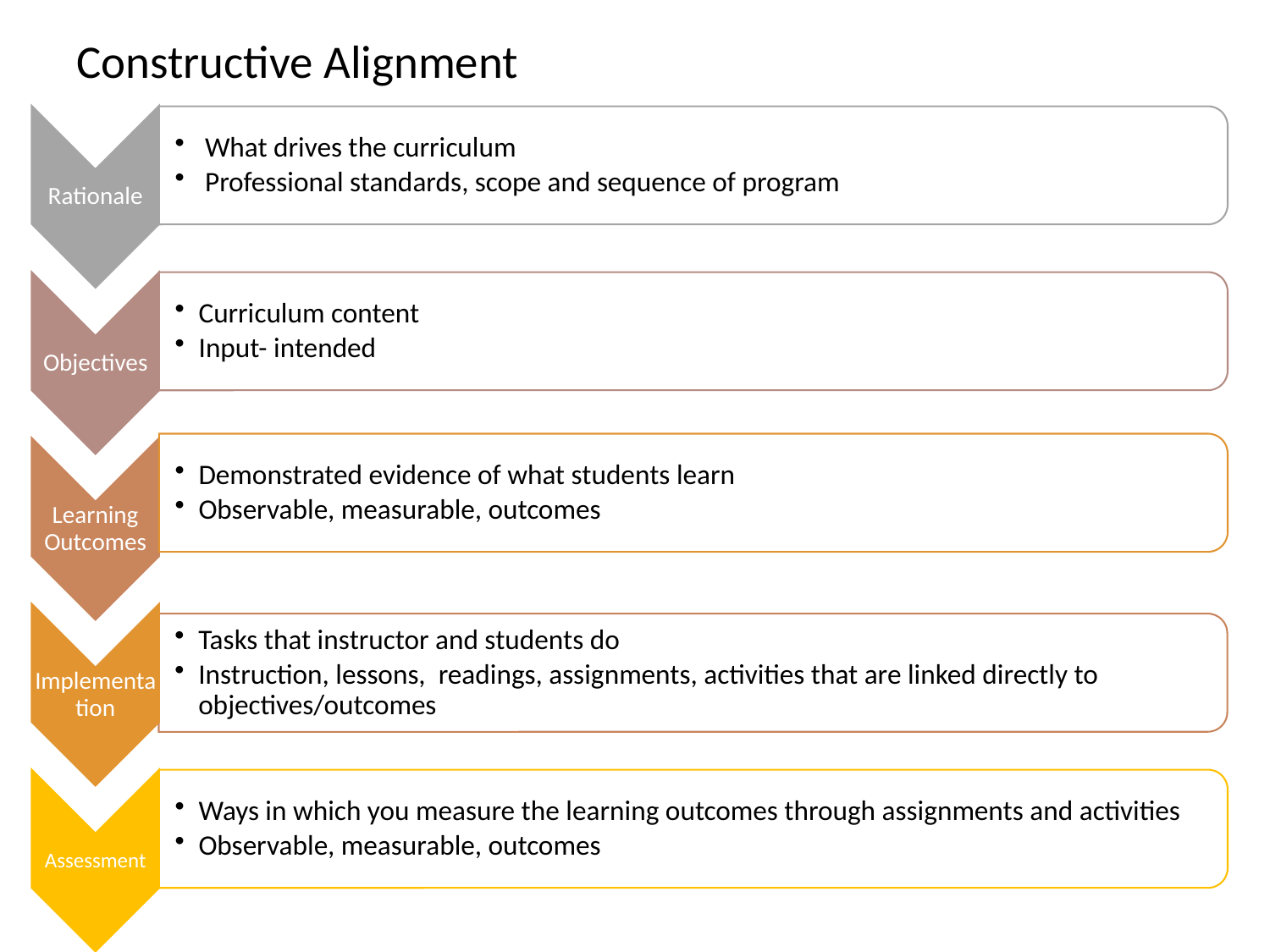

# Constructive Alignment
Rationale
 What drives the curriculum
 Professional standards, scope and sequence of program
Objectives
Curriculum content
Input- intended
Learning Outcomes
Tasks that instructor and students do
Instruction, lessons,  readings, assignments, activities that are linked directly to objectives/outcomes
Implementation
Demonstrated evidence of what students learn
Observable, measurable, outcomes
Assessment
Ways in which you measure the learning outcomes through assignments and activities
Observable, measurable, outcomes